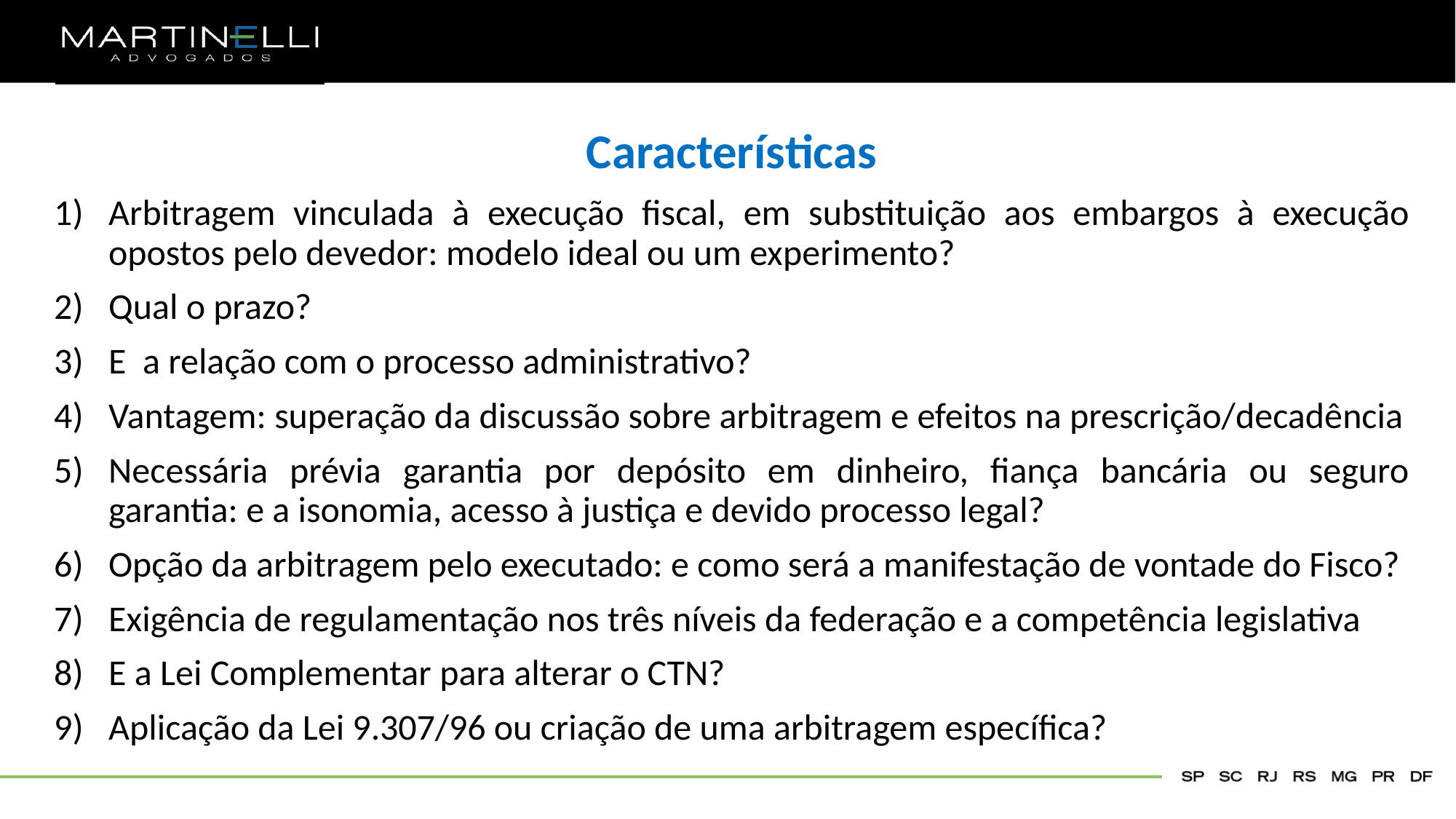

Características
Arbitragem vinculada à execução fiscal, em substituição aos embargos à execução opostos pelo devedor: modelo ideal ou um experimento?
Qual o prazo?
E  a relação com o processo administrativo?
Vantagem: superação da discussão sobre arbitragem e efeitos na prescrição/decadência
Necessária prévia garantia por depósito em dinheiro, fiança bancária ou seguro garantia: e a isonomia, acesso à justiça e devido processo legal?
Opção da arbitragem pelo executado: e como será a manifestação de vontade do Fisco?
Exigência de regulamentação nos três níveis da federação e a competência legislativa
E a Lei Complementar para alterar o CTN?
Aplicação da Lei 9.307/96 ou criação de uma arbitragem específica?

Do prazo para se apresentar o pedido de arbitragem
Paridade com os prazos judiciais ?
Dos efeitos da constituição da arbitragem e a suspensão da exigibilidade do crédito tributário
Particularidade do direito brasileiro
Do órgão competente para administrar a Arbitragem
Criação de um órgão ou aproveitar a experiência dos Centros de Arbitragem brasileiros
Dos árbitros e do controle deontológico na arbitragem tributária
Nomeação dos árbitros
Dever de revelação e vida pregressa profissional do árbitro